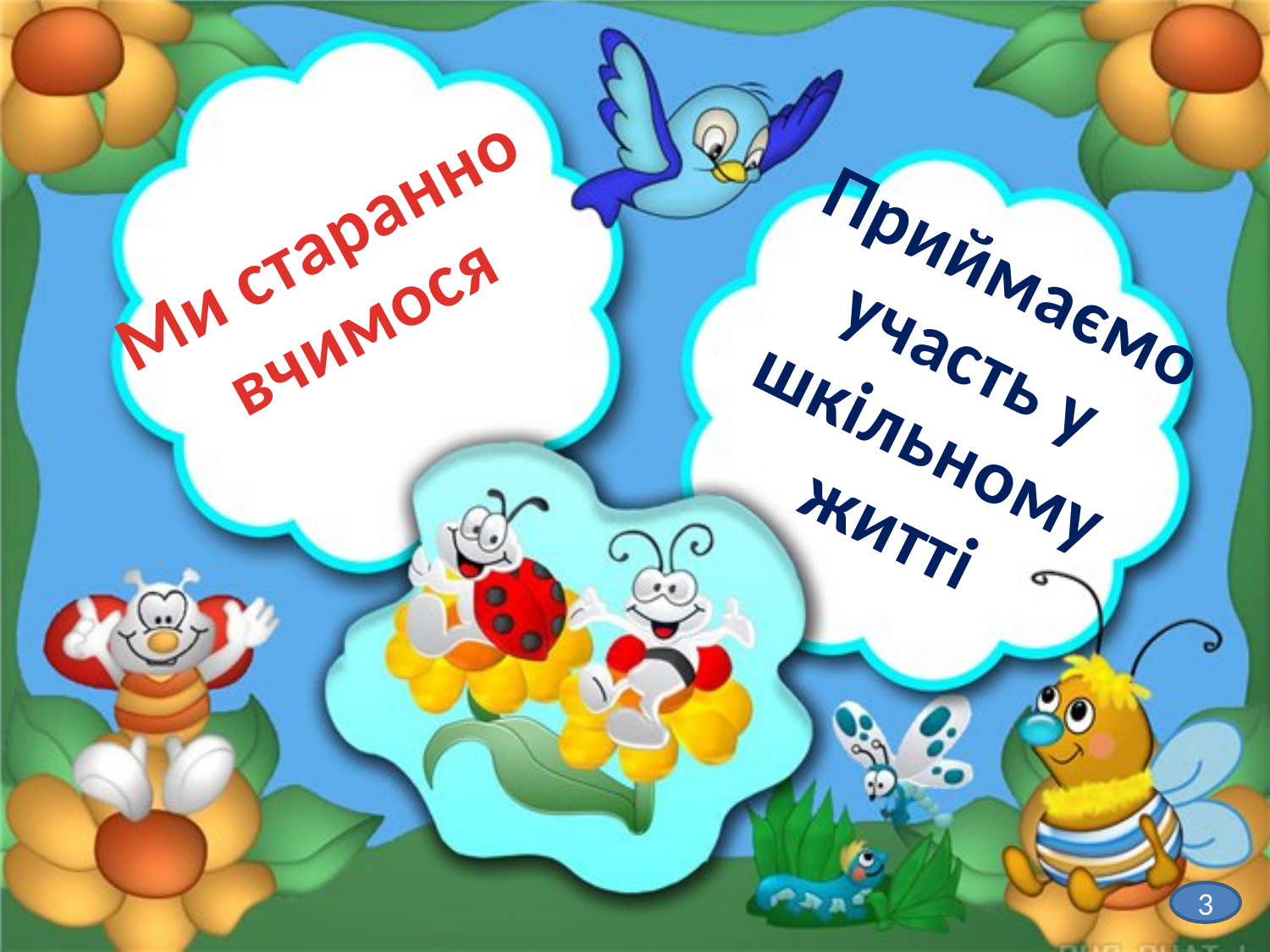

Ми старанно вчимося
Приймаємо участь у шкільному житті
3